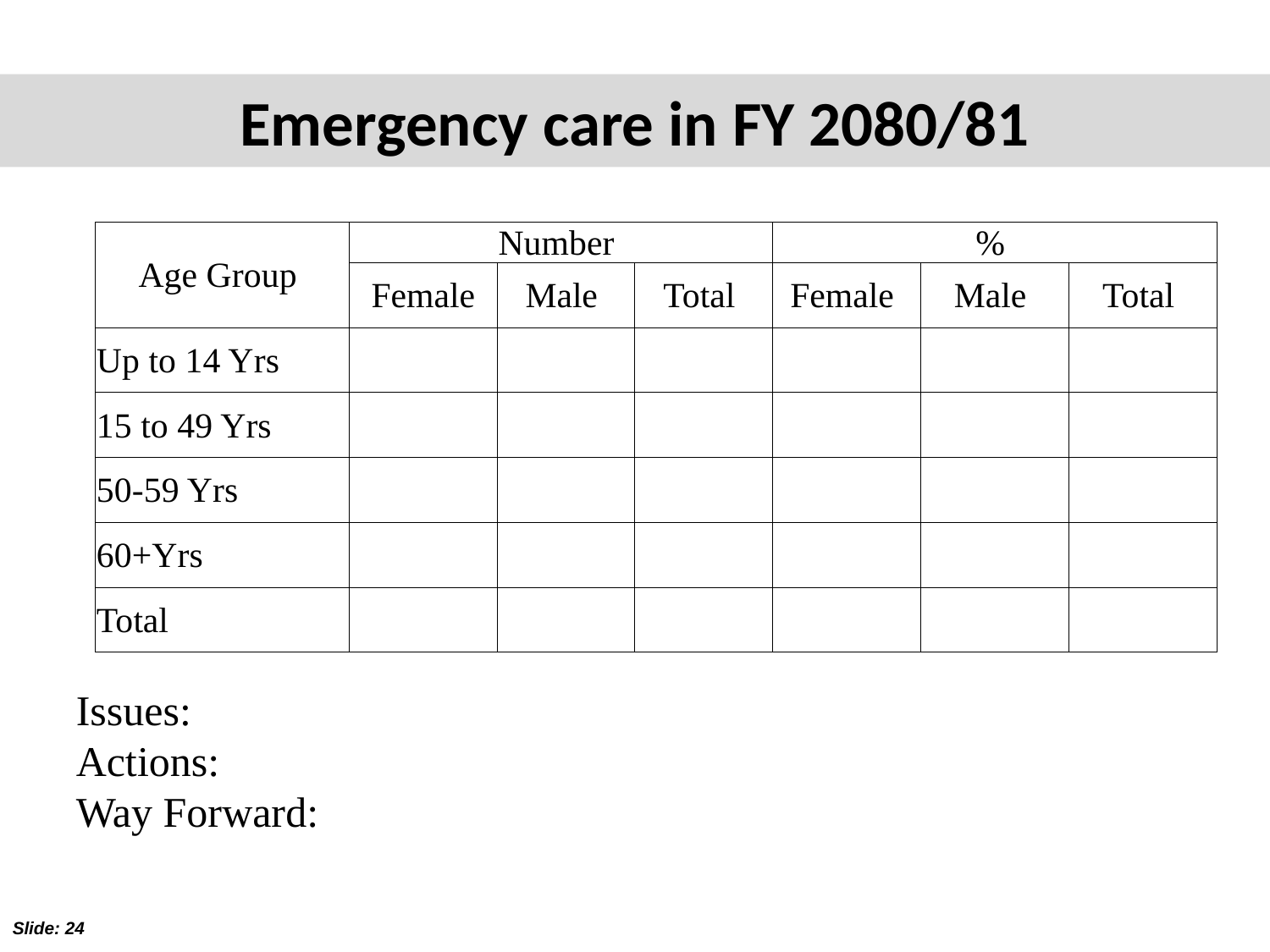

# Emergency care in FY 2080/81
| Age Group | Number |  |  | % |  |  |
| --- | --- | --- | --- | --- | --- | --- |
|  | Female | Male | Total | Female | Male | Total |
| Up to 14 Yrs |  |  |  |  |  |  |
| 15 to 49 Yrs |  |  |  |  |  |  |
| 50-59 Yrs |  |  |  |  |  |  |
| 60+Yrs |  |  |  |  |  |  |
| Total |  |  |  |  |  |  |
Issues:
Actions:
Way Forward: